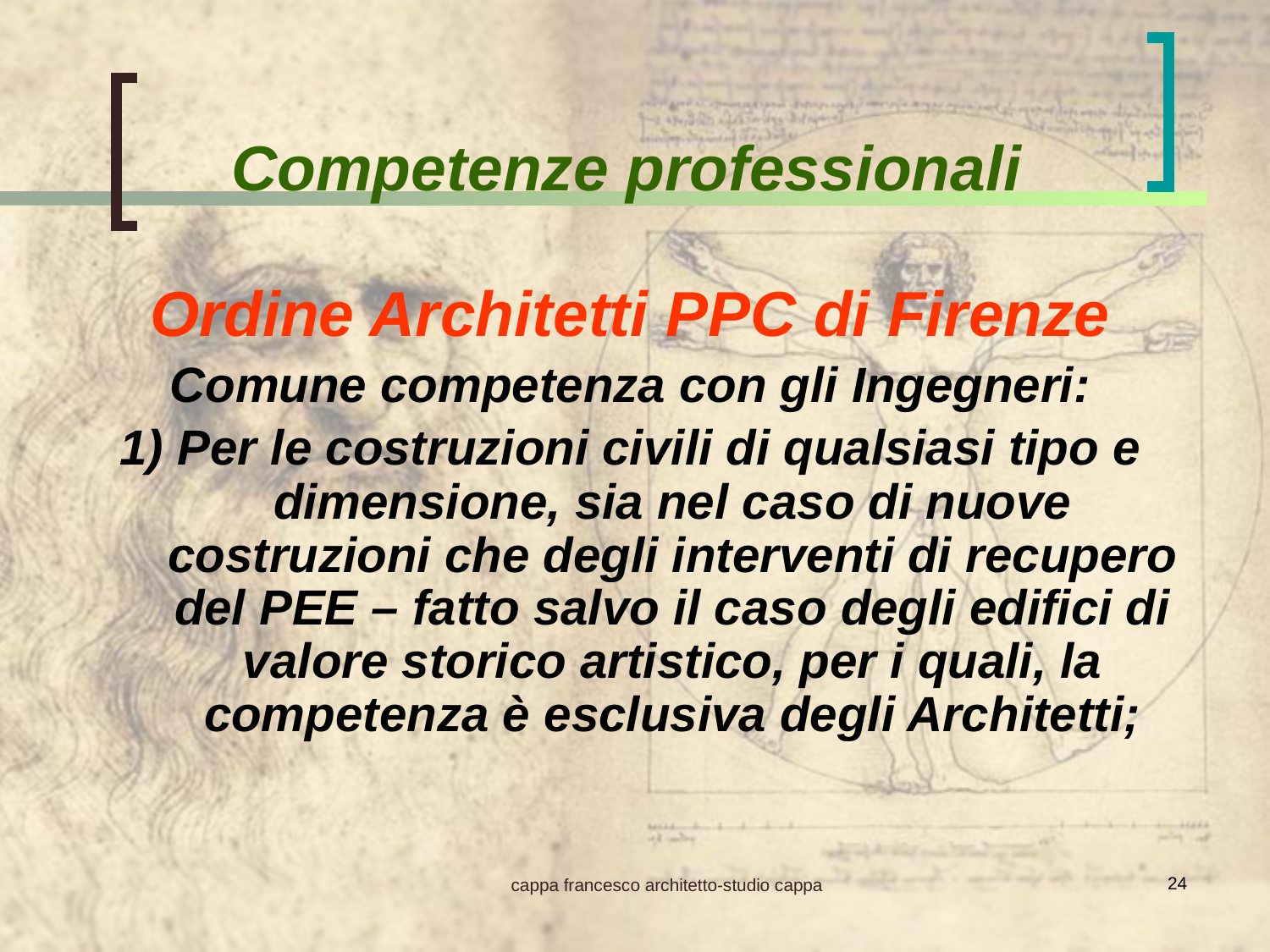

Competenze professionali
Ordine Architetti PPC di Firenze
Comune competenza con gli Ingegneri:
1) Per le costruzioni civili di qualsiasi tipo e dimensione, sia nel caso di nuove costruzioni che degli interventi di recupero del PEE – fatto salvo il caso degli edifici di valore storico artistico, per i quali, la competenza è esclusiva degli Architetti;

24
cappa francesco architetto-studio cappa